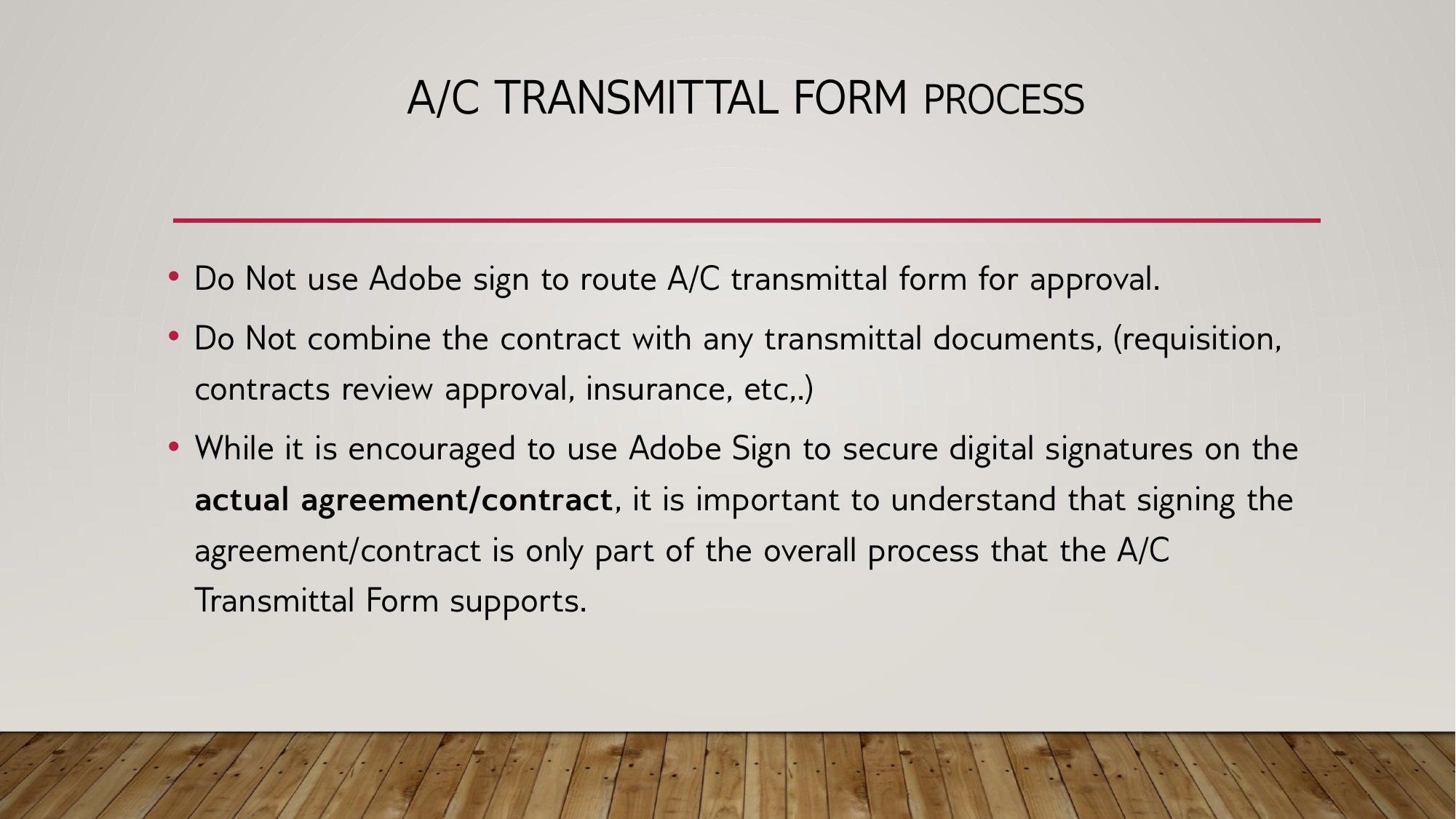

# A/C transmittal form process
Do Not use Adobe sign to route A/C transmittal form for approval.
Do Not combine the contract with any transmittal documents, (requisition, contracts review approval, insurance, etc,.)
While it is encouraged to use Adobe Sign to secure digital signatures on the actual agreement/contract, it is important to understand that signing the agreement/contract is only part of the overall process that the A/C Transmittal Form supports.